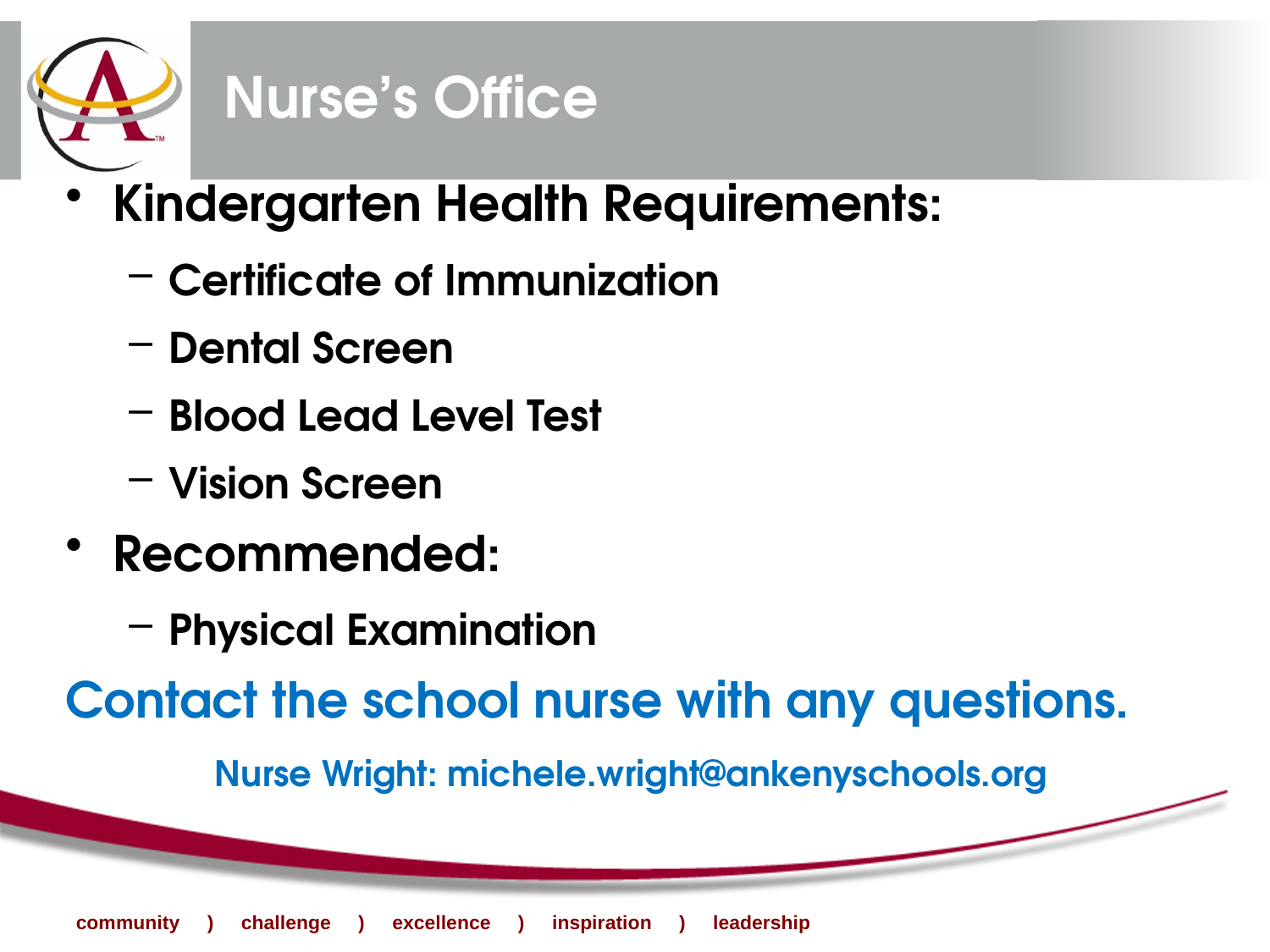

# Nurse’s Office
Kindergarten Health Requirements:
Certificate of Immunization
Dental Screen
Blood Lead Level Test
Vision Screen
Recommended:
Physical Examination
Contact the school nurse with any questions.
               Nurse Wright: michele.wright@ankenyschools.org